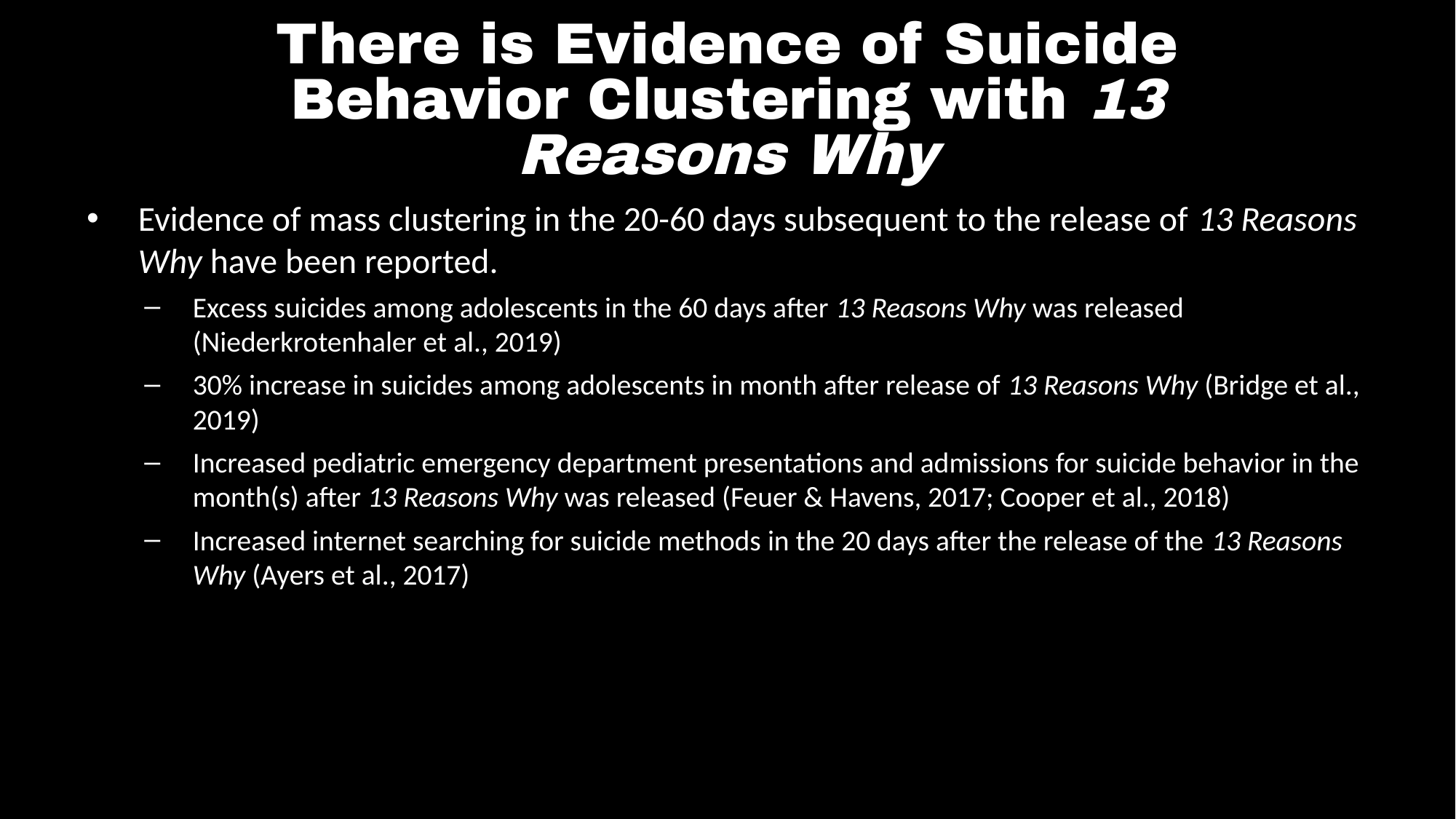

There is Evidence of Suicide Behavior Clustering with 13 Reasons Why
Evidence of mass clustering in the 20-60 days subsequent to the release of 13 Reasons Why have been reported.
Excess suicides among adolescents in the 60 days after 13 Reasons Why was released (Niederkrotenhaler et al., 2019)
30% increase in suicides among adolescents in month after release of 13 Reasons Why (Bridge et al., 2019)
Increased pediatric emergency department presentations and admissions for suicide behavior in the month(s) after 13 Reasons Why was released (Feuer & Havens, 2017; Cooper et al., 2018)
Increased internet searching for suicide methods in the 20 days after the release of the 13 Reasons Why (Ayers et al., 2017)